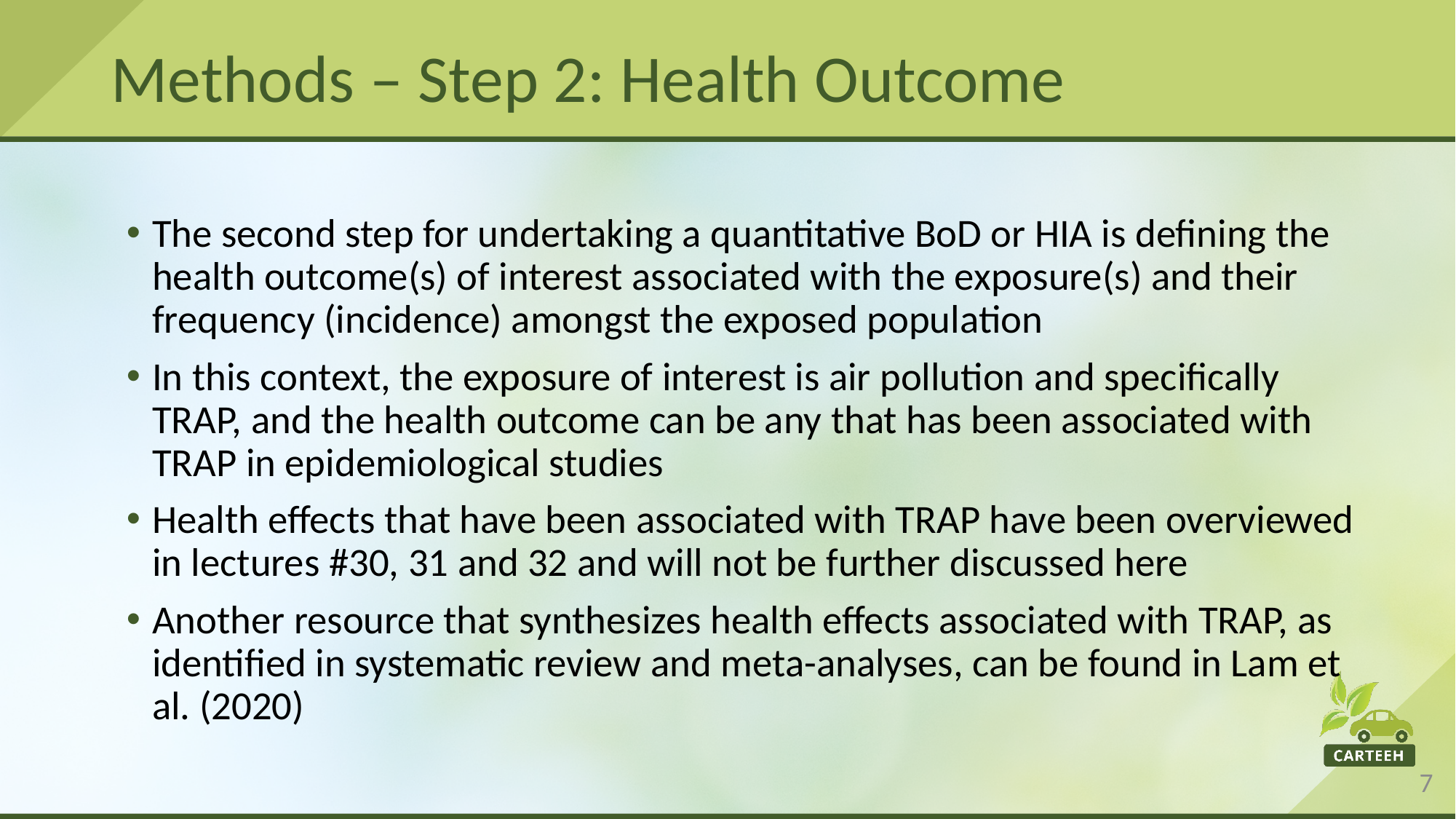

# Methods – Step 2: Health Outcome
The second step for undertaking a quantitative BoD or HIA is defining the health outcome(s) of interest associated with the exposure(s) and their frequency (incidence) amongst the exposed population
In this context, the exposure of interest is air pollution and specifically TRAP, and the health outcome can be any that has been associated with TRAP in epidemiological studies
Health effects that have been associated with TRAP have been overviewed in lectures #30, 31 and 32 and will not be further discussed here
Another resource that synthesizes health effects associated with TRAP, as identified in systematic review and meta-analyses, can be found in Lam et al. (2020)